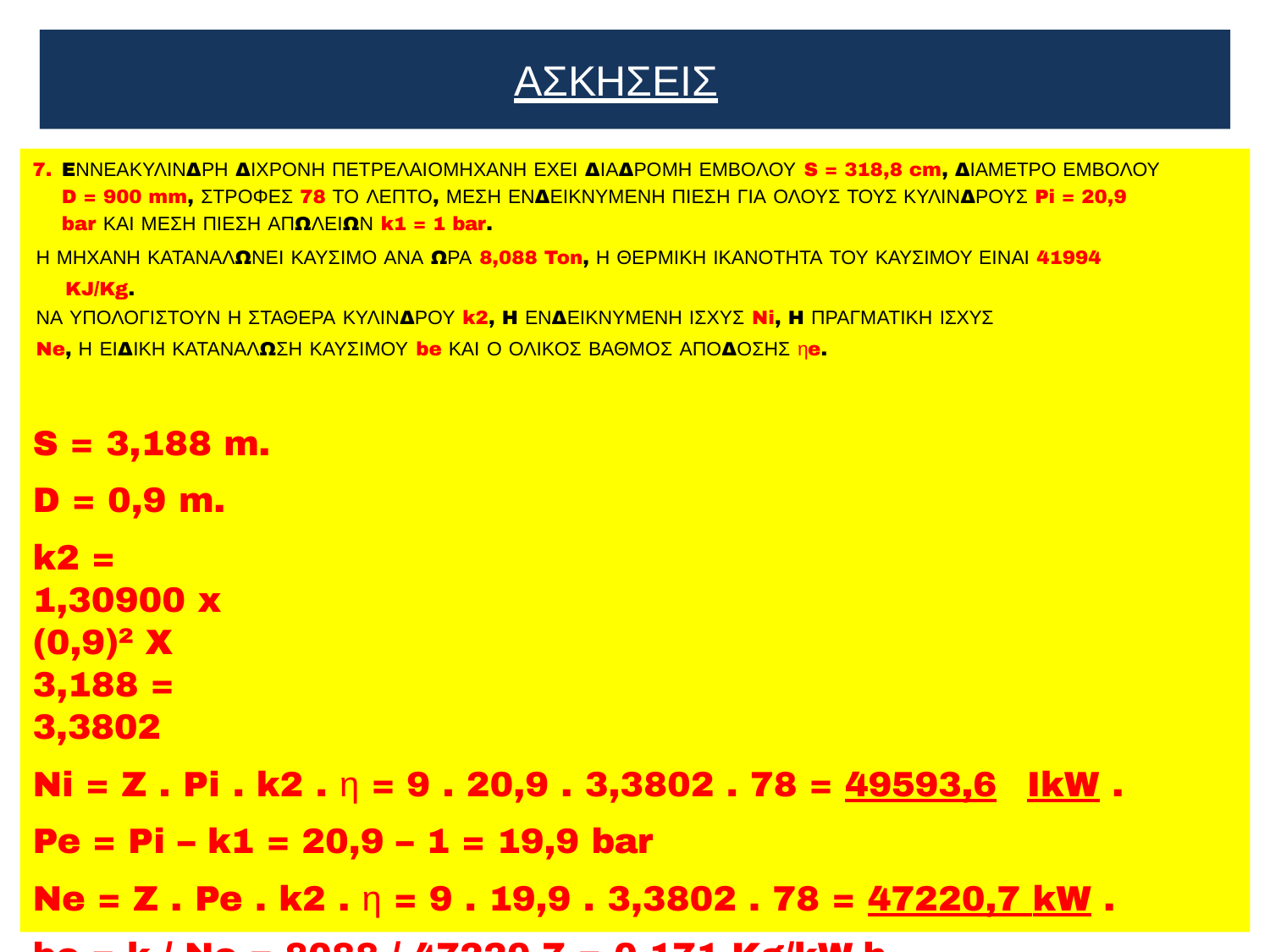

# ΑΣΚΗΣΕΙΣ

7. EΝΝΕΑΚΥΛΙΝΔΡΗ ΔΙΧΡΟΝΗ ΠΕΤΡΕΛΑΙΟΜΗΧΑΝΗ ΕΧΕΙ ΔΙΑΔΡΟΜΗ ΕΜΒΟΛΟΥ S = 318,8 cm, ΔΙΑΜΕΤΡΟ ΕΜΒΟΛΟΥ D = 900 mm, ΣΤΡΟΦΕΣ 78 ΤΟ ΛΕΠΤΟ, ΜΕΣΗ ΕΝΔΕΙΚΝΥΜΕΝΗ ΠΙΕΣΗ ΓΙΑ ΟΛΟΥΣ ΤΟΥΣ ΚΥΛΙΝΔΡΟΥΣ Pi = 20,9 bar ΚΑΙ ΜΕΣΗ ΠΙΕΣΗ ΑΠΩΛΕΙΩΝ k1 = 1 bar.
Η ΜΗΧΑΝΗ ΚΑΤΑΝΑΛΩΝΕΙ ΚΑΥΣΙΜΟ ΑΝΑ ΩΡΑ 8,088 Ton, Η ΘΕΡΜΙΚΗ ΙΚΑΝΟΤΗΤΑ ΤΟΥ ΚΑΥΣΙΜΟΥ ΕΙΝΑΙ 41994 KJ/Kg.
ΝΑ ΥΠΟΛΟΓΙΣΤΟΥΝ Η ΣΤΑΘΕΡΑ ΚΥΛΙΝΔΡΟΥ k2, H ΕΝΔΕΙΚΝΥΜΕΝΗ ΙΣΧΥΣ Ni, H ΠΡΑΓΜΑΤΙΚΗ ΙΣΧΥΣ
Ne, Η ΕΙΔΙΚΗ ΚΑΤΑΝΑΛΩΣΗ ΚΑΥΣΙΜΟΥ be ΚΑΙ Ο ΟΛΙΚΟΣ ΒΑΘΜΟΣ ΑΠΟΔΟΣΗΣ ηe.
S = 3,188 m. D = 0,9 m.
k2 = 1,30900 x (0,9)² X 3,188 = 3,3802
Ni = Z . Pi . k2 . η = 9 . 20,9 . 3,3802 . 78 = 49593,6	IkW . Pe = Pi – k1 = 20,9 – 1 = 19,9 bar
Ne = Z . Pe . k2 . η = 9 . 19,9 . 3,3802 . 78 = 47220,7 kW . be = k / Ne = 8088 / 47220,7 = 0,171 Kg/kW.h .
ηe = 3600 / be . Hk = 3600 / 0,171 . 41994 = 0,501 , 50,1%
θερμικες απωλειες = 49,9%